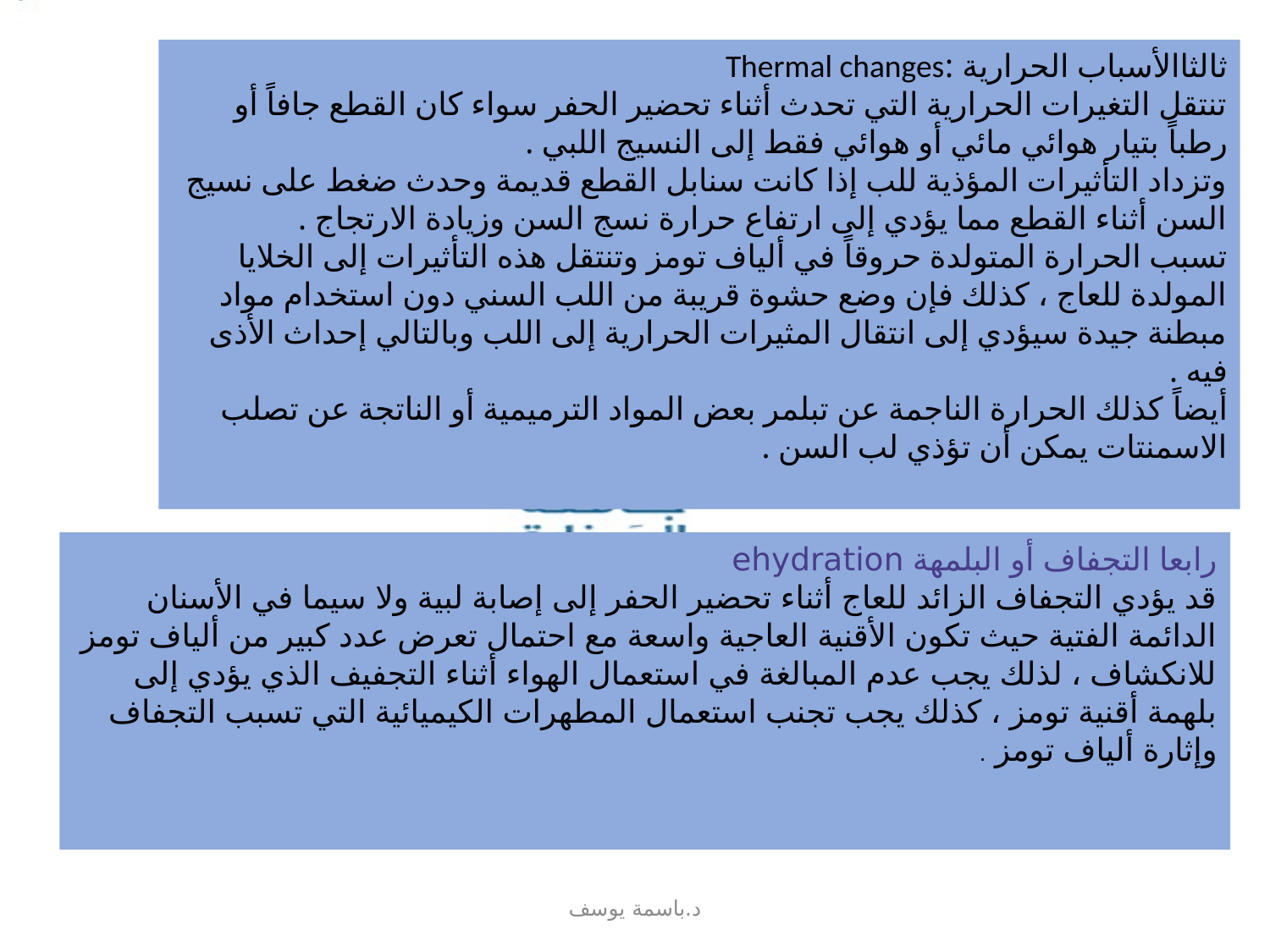

ثالثاالأسباب الحرارية :Thermal changes
تنتقل التغيرات الحرارية التي تحدث أثناء تحضير الحفر سواء كان القطع جافاً أو رطباً بتيار هوائي مائي أو هوائي فقط إلى النسيج اللبي .
وتزداد التأثيرات المؤذية للب إذا كانت سنابل القطع قديمة وحدث ضغط على نسيج السن أثناء القطع مما يؤدي إلى ارتفاع حرارة نسج السن وزيادة الارتجاج .
تسبب الحرارة المتولدة حروقاً في ألياف تومز وتنتقل هذه التأثيرات إلى الخلايا المولدة للعاج ، كذلك فإن وضع حشوة قريبة من اللب السني دون استخدام مواد مبطنة جيدة سيؤدي إلى انتقال المثيرات الحرارية إلى اللب وبالتالي إحداث الأذى فيه .
أيضاً كذلك الحرارة الناجمة عن تبلمر بعض المواد الترميمية أو الناتجة عن تصلب الاسمنتات يمكن أن تؤذي لب السن .
رابعا التجفاف أو البلمهة ehydration
قد يؤدي التجفاف الزائد للعاج أثناء تحضير الحفر إلى إصابة لبية ولا سيما في الأسنان الدائمة الفتية حيث تكون الأقنية العاجية واسعة مع احتمال تعرض عدد كبير من ألياف تومز للانكشاف ، لذلك يجب عدم المبالغة في استعمال الهواء أثناء التجفيف الذي يؤدي إلى بلهمة أقنية تومز ، كذلك يجب تجنب استعمال المطهرات الكيميائية التي تسبب التجفاف وإثارة ألياف تومز .
د.باسمة يوسف